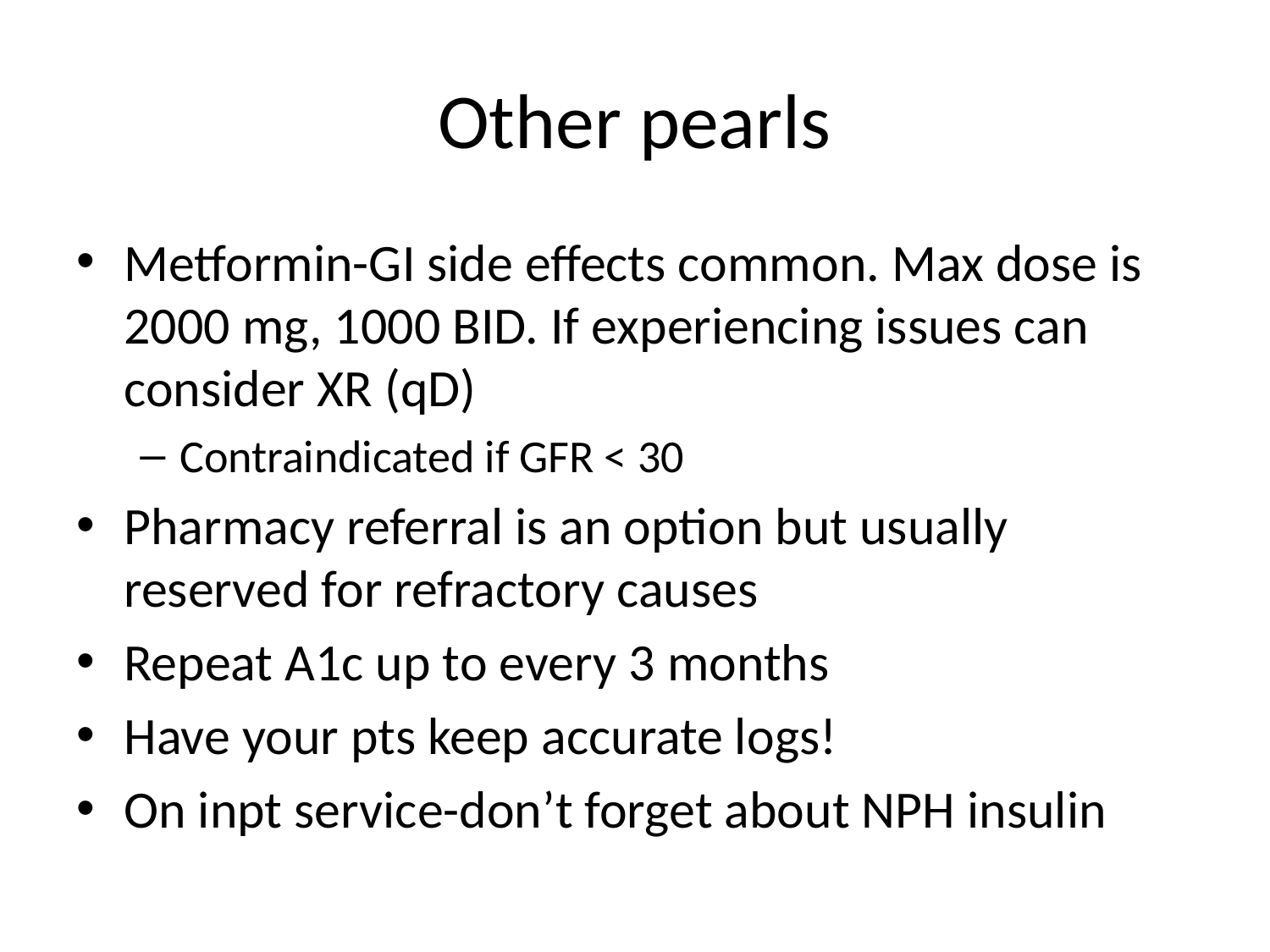

# Other pearls
Metformin-GI side effects common. Max dose is 2000 mg, 1000 BID. If experiencing issues can consider XR (qD)
Contraindicated if GFR < 30
Pharmacy referral is an option but usually reserved for refractory causes
Repeat A1c up to every 3 months
Have your pts keep accurate logs!
On inpt service-don’t forget about NPH insulin